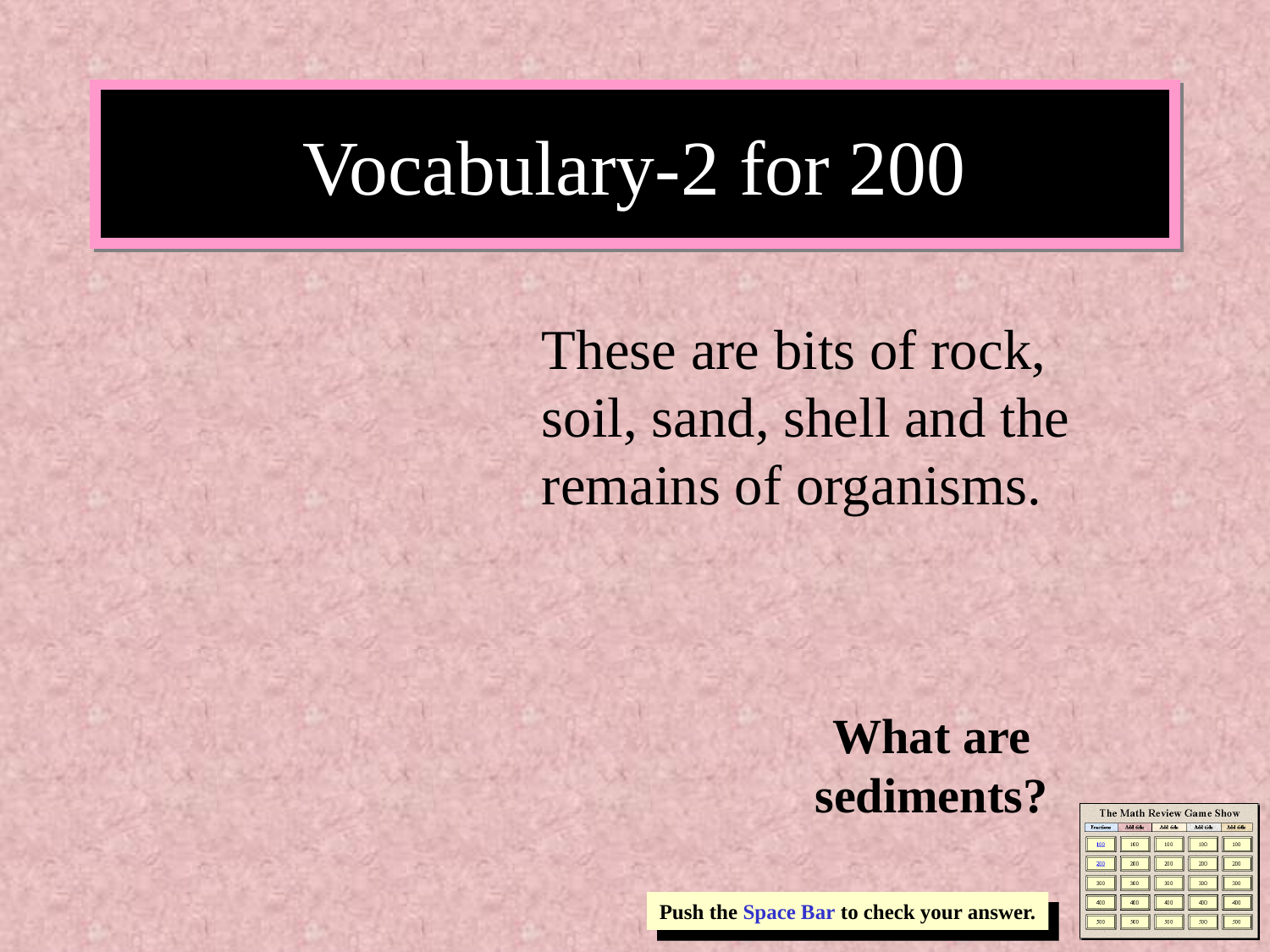

# Vocabulary-2 for 200
These are bits of rock, soil, sand, shell and the remains of organisms.
What are sediments?
Push the Space Bar to check your answer.